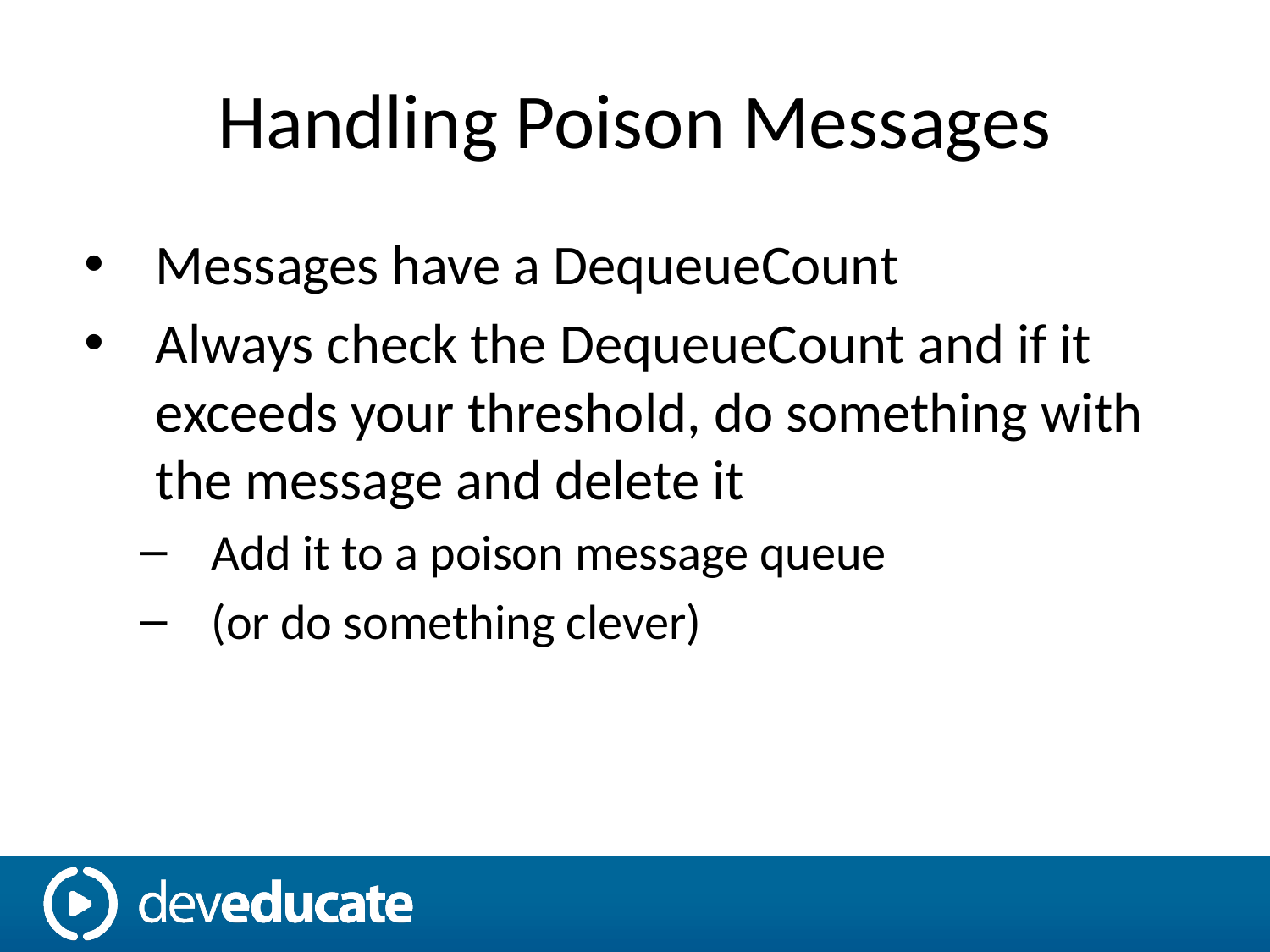

# Handling Poison Messages
Messages have a DequeueCount
Always check the DequeueCount and if it exceeds your threshold, do something with the message and delete it
Add it to a poison message queue
(or do something clever)